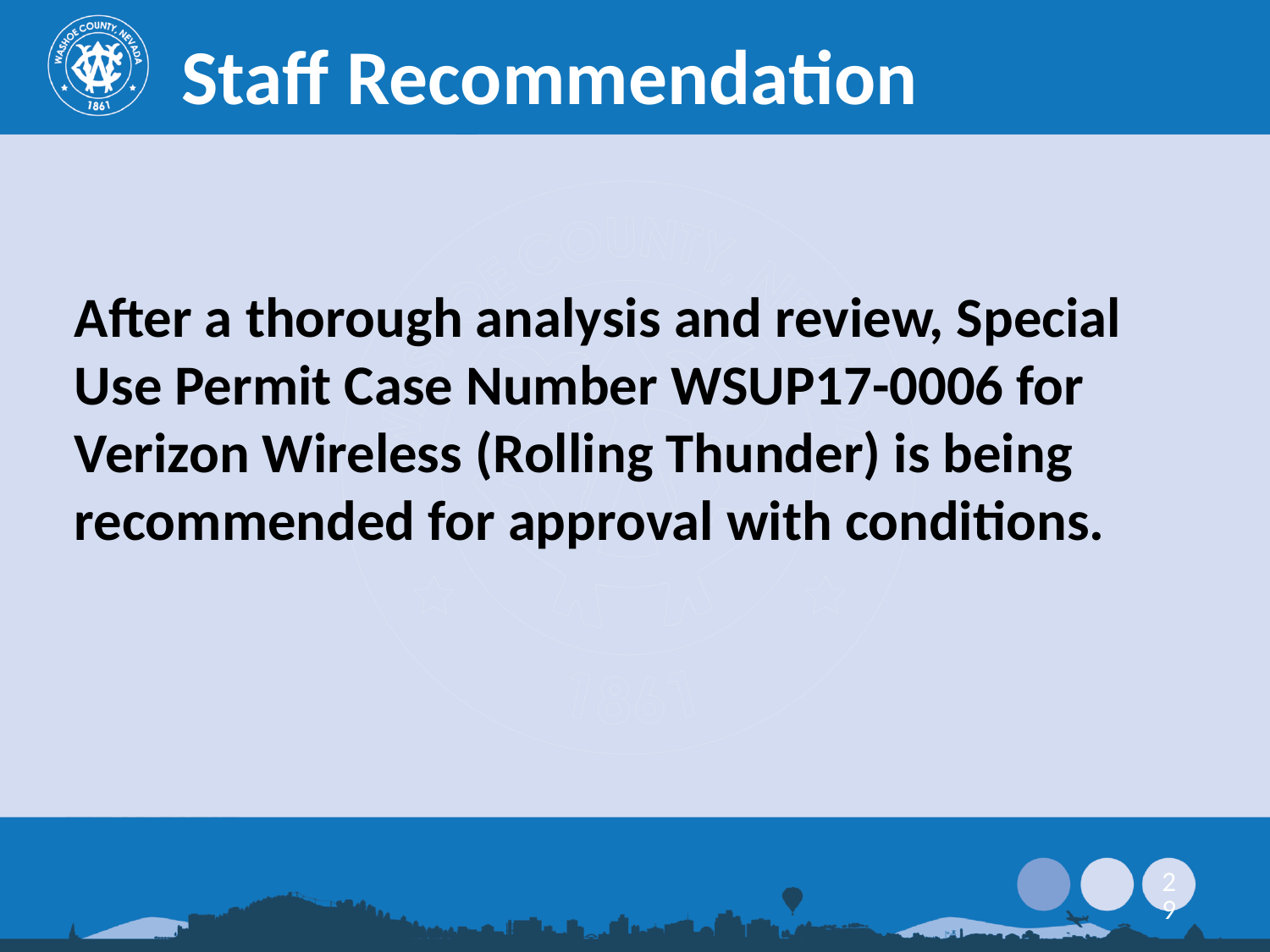

Staff Recommendation
After a thorough analysis and review, Special Use Permit Case Number WSUP17-0006 for Verizon Wireless (Rolling Thunder) is being recommended for approval with conditions.